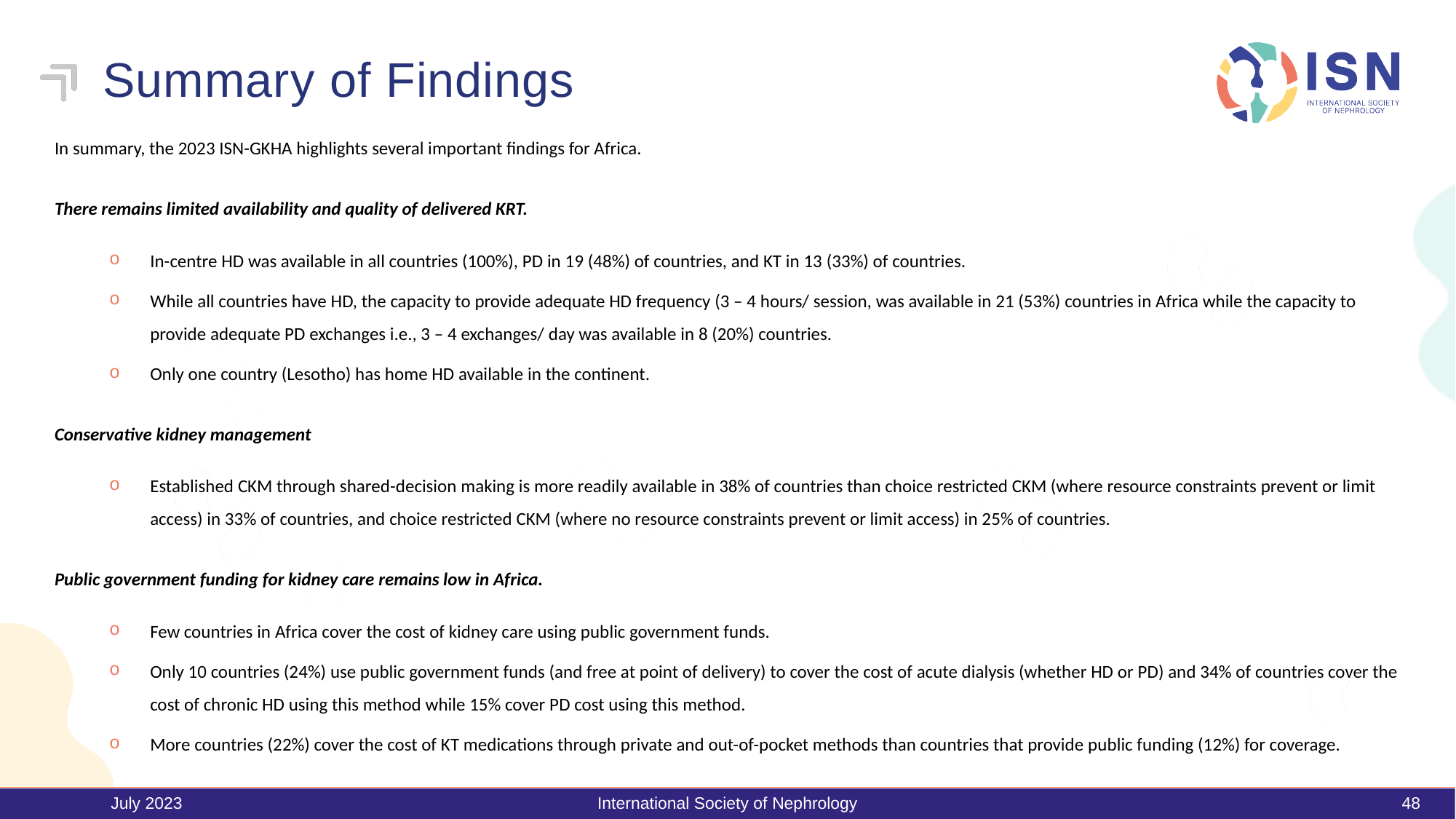

# Summary of Findings
In summary, the 2023 ISN-GKHA highlights several important findings for Africa.
There remains limited availability and quality of delivered KRT.
In-centre HD was available in all countries (100%), PD in 19 (48%) of countries, and KT in 13 (33%) of countries.
While all countries have HD, the capacity to provide adequate HD frequency (3 – 4 hours/ session, was available in 21 (53%) countries in Africa while the capacity to provide adequate PD exchanges i.e., 3 – 4 exchanges/ day was available in 8 (20%) countries.
Only one country (Lesotho) has home HD available in the continent.
Conservative kidney management
Established CKM through shared-decision making is more readily available in 38% of countries than choice restricted CKM (where resource constraints prevent or limit access) in 33% of countries, and choice restricted CKM (where no resource constraints prevent or limit access) in 25% of countries.
Public government funding for kidney care remains low in Africa.
Few countries in Africa cover the cost of kidney care using public government funds.
Only 10 countries (24%) use public government funds (and free at point of delivery) to cover the cost of acute dialysis (whether HD or PD) and 34% of countries cover the cost of chronic HD using this method while 15% cover PD cost using this method.
More countries (22%) cover the cost of KT medications through private and out-of-pocket methods than countries that provide public funding (12%) for coverage.

July 2023
International Society of Nephrology
48